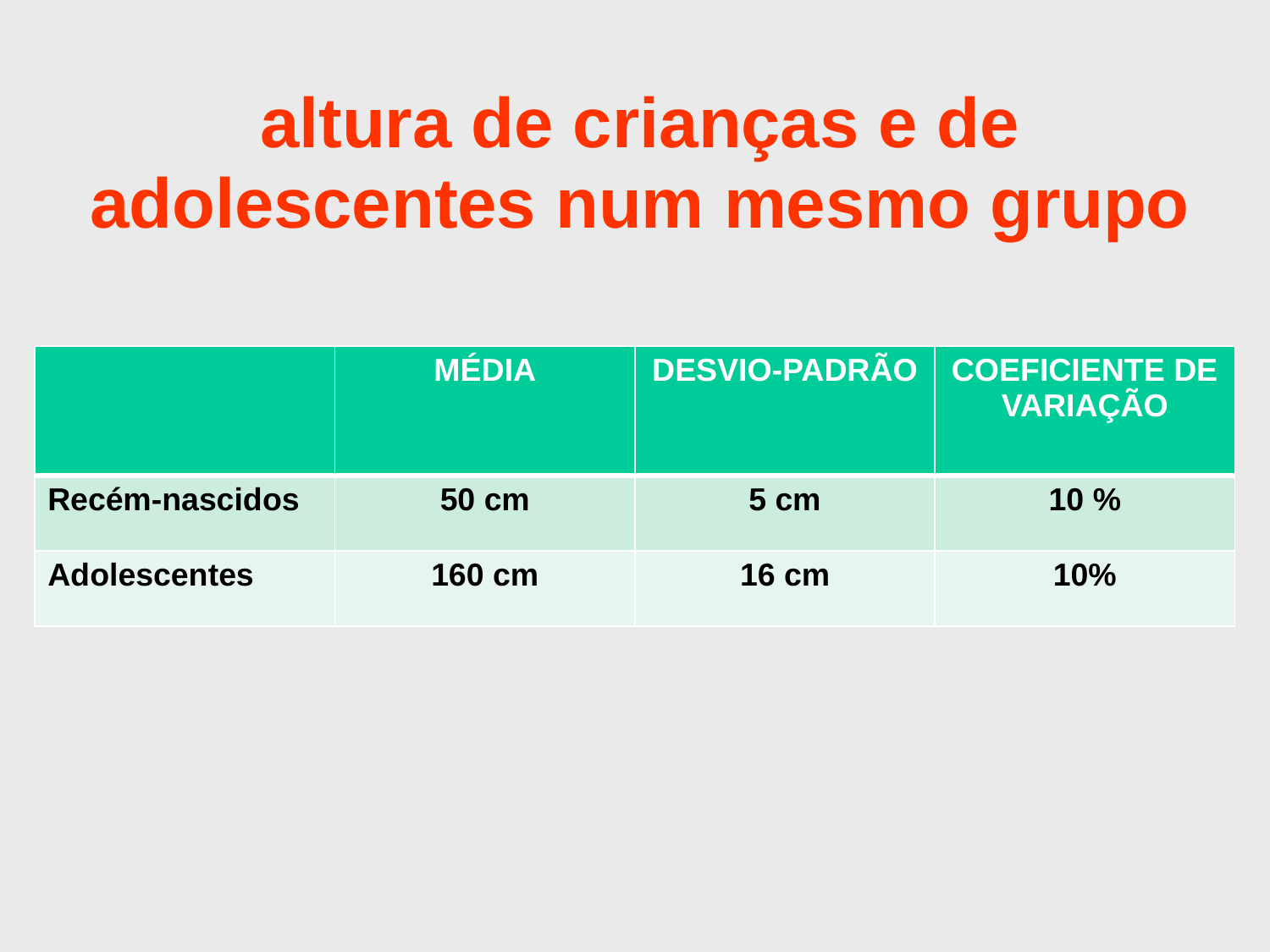

# altura de crianças e de adolescentes num mesmo grupo
|  | MÉDIA | DESVIO-PADRÃO | COEFICIENTE DE VARIAÇÃO |
| --- | --- | --- | --- |
| Recém-nascidos | 50 cm | 5 cm | 10 % |
| Adolescentes | 160 cm | 16 cm | 10% |